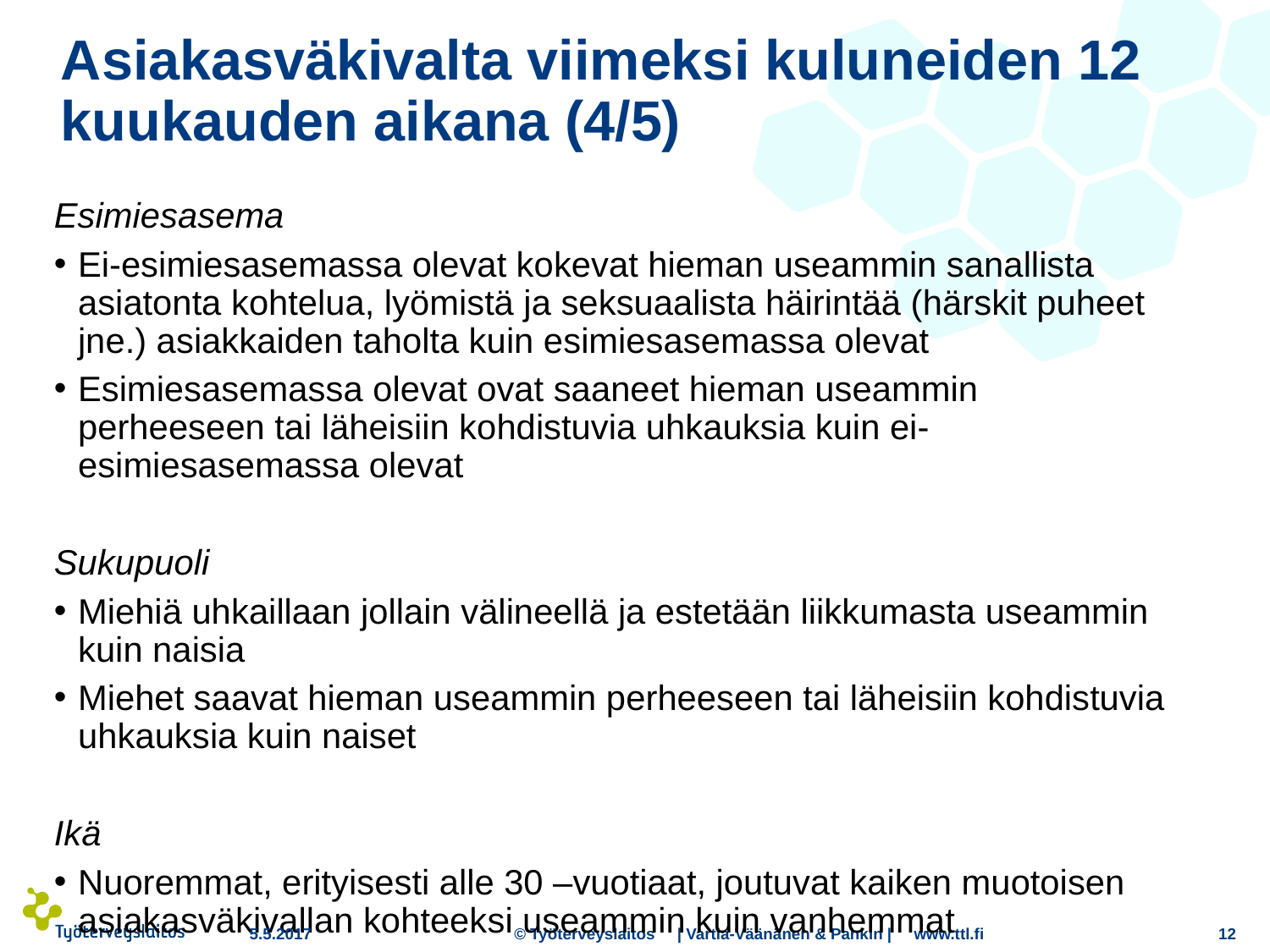

# Asiakasväkivalta viimeksi kuluneiden 12 kuukauden aikana (4/5)
Esimiesasema
Ei-esimiesasemassa olevat kokevat hieman useammin sanallista asiatonta kohtelua, lyömistä ja seksuaalista häirintää (härskit puheet jne.) asiakkaiden taholta kuin esimiesasemassa olevat
Esimiesasemassa olevat ovat saaneet hieman useammin perheeseen tai läheisiin kohdistuvia uhkauksia kuin ei-esimiesasemassa olevat

Sukupuoli
Miehiä uhkaillaan jollain välineellä ja estetään liikkumasta useammin kuin naisia
Miehet saavat hieman useammin perheeseen tai läheisiin kohdistuvia uhkauksia kuin naiset

Ikä
Nuoremmat, erityisesti alle 30 –vuotiaat, joutuvat kaiken muotoisen asiakasväkivallan kohteeksi useammin kuin vanhemmat

5.5.2017
© Työterveyslaitos     | Vartia-Väänänen & Pahkin |     www.ttl.fi
12